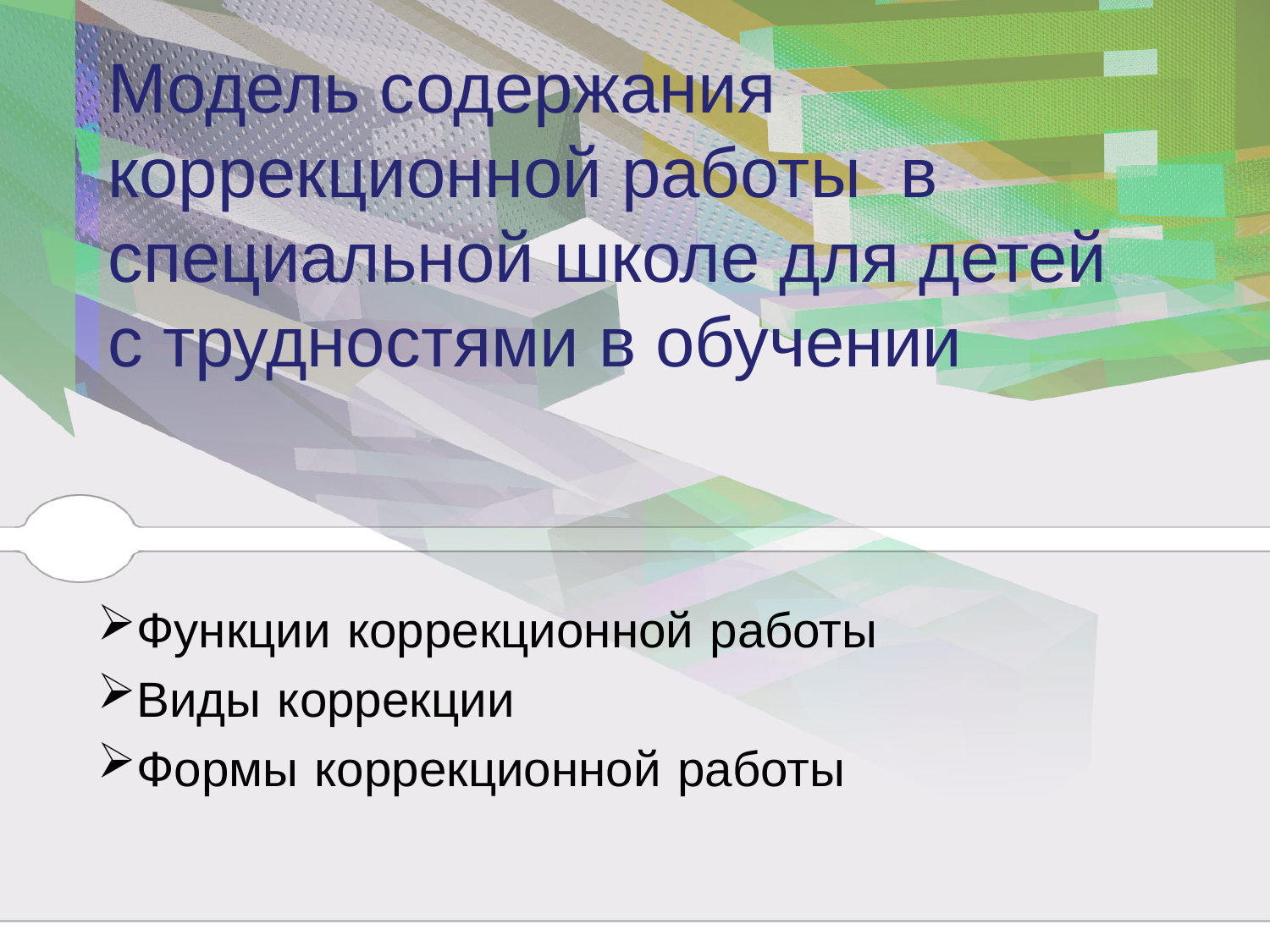

# Модель содержания коррекционной работы  в специальной школе для детей с трудностями в обучении
Функции коррекционной работы
Виды коррекции
Формы коррекционной работы